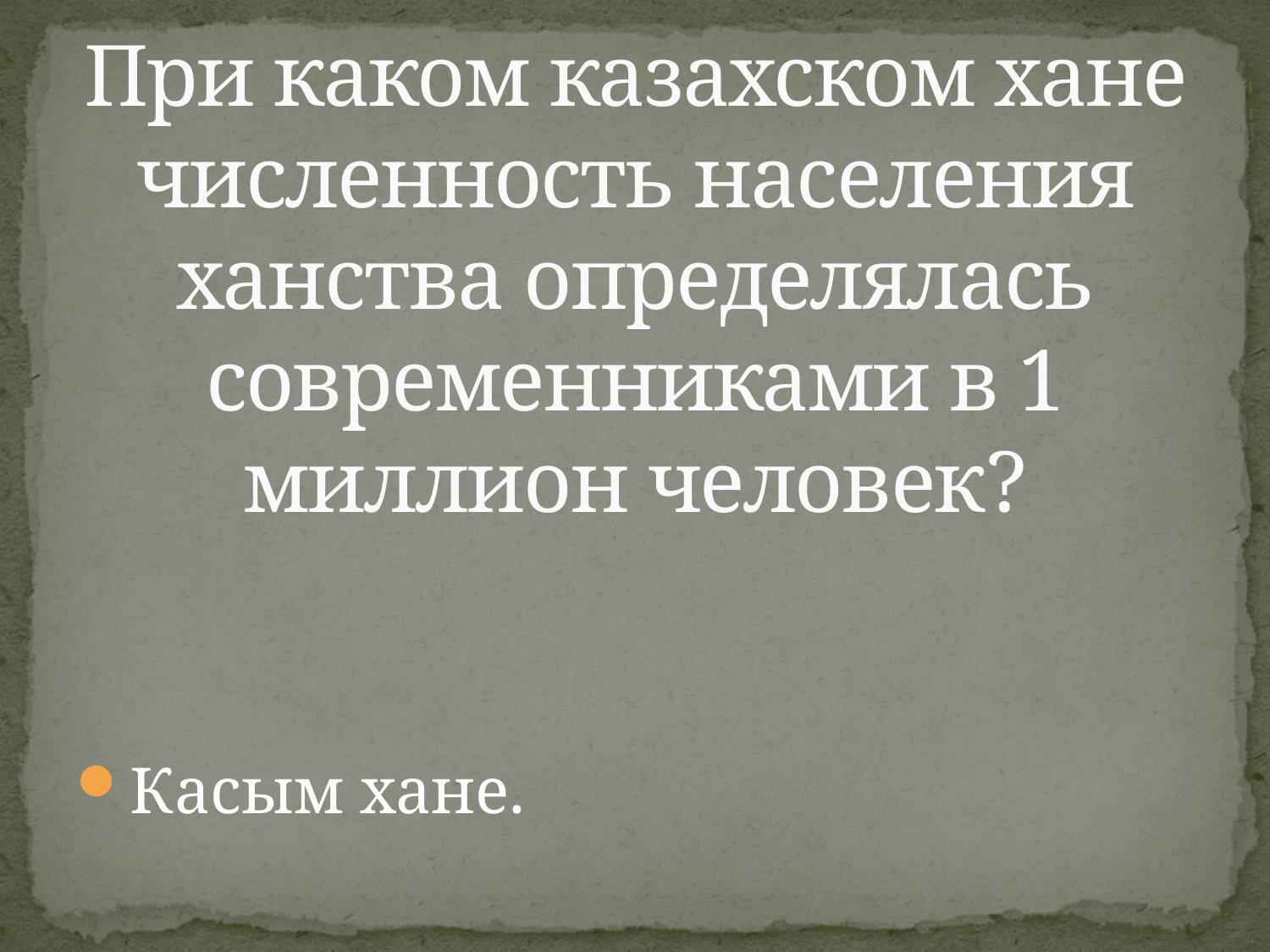

# При каком казахском хане численность населения ханства определялась современниками в 1 миллион человек?
Касым хане.